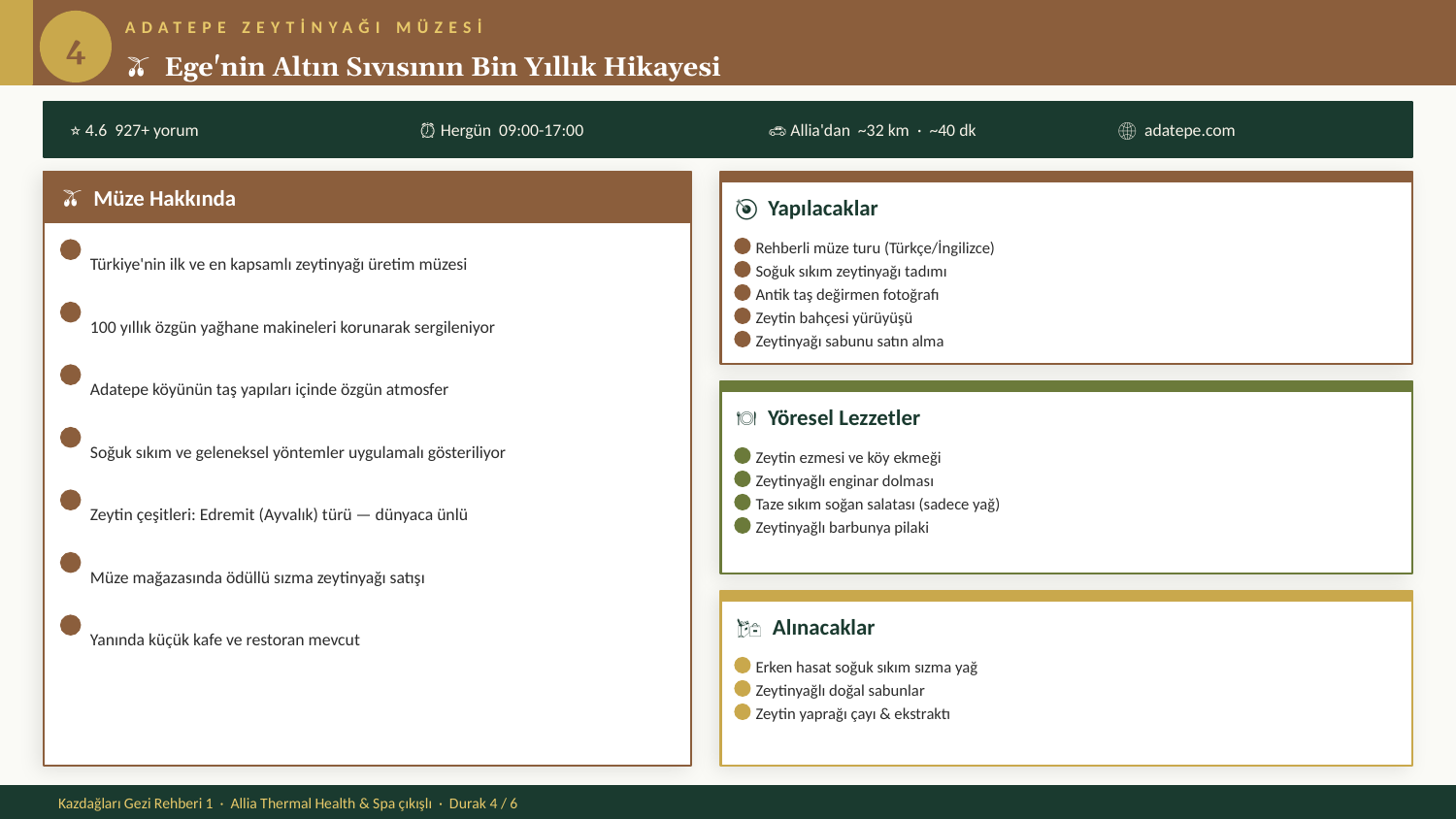

ADATEPE ZEYTİNYAĞI MÜZESİ

4
🫒  Ege'nin Altın Sıvısının Bin Yıllık Hikayesi

⭐ 4.6  927+ yorum
⏰ Hergün  09:00-17:00
🚗 Allia'dan  ~32 km  ·  ~40 dk
🌐  adatepe.com

🫒  Müze Hakkında

🎯  Yapılacaklar
Türkiye'nin ilk ve en kapsamlı zeytinyağı üretim müzesi
Rehberli müze turu (Türkçe/İngilizce)

Soğuk sıkım zeytinyağı tadımı

Antik taş değirmen fotoğrafı

100 yıllık özgün yağhane makineleri korunarak sergileniyor

Zeytin bahçesi yürüyüşü

Zeytinyağı sabunu satın alma

Adatepe köyünün taş yapıları içinde özgün atmosfer

🍽  Yöresel Lezzetler
Soğuk sıkım ve geleneksel yöntemler uygulamalı gösteriliyor

Zeytin ezmesi ve köy ekmeği

Zeytinyağlı enginar dolması

Zeytin çeşitleri: Edremit (Ayvalık) türü — dünyaca ünlü

Taze sıkım soğan salatası (sadece yağ)

Zeytinyağlı barbunya pilaki

Müze mağazasında ödüllü sızma zeytinyağı satışı

🛍  Alınacaklar
Yanında küçük kafe ve restoran mevcut

Erken hasat soğuk sıkım sızma yağ

Zeytinyağlı doğal sabunlar

Zeytin yaprağı çayı & ekstraktı

Kazdağları Gezi Rehberi 1  ·  Allia Thermal Health & Spa çıkışlı  ·  Durak 4 / 6